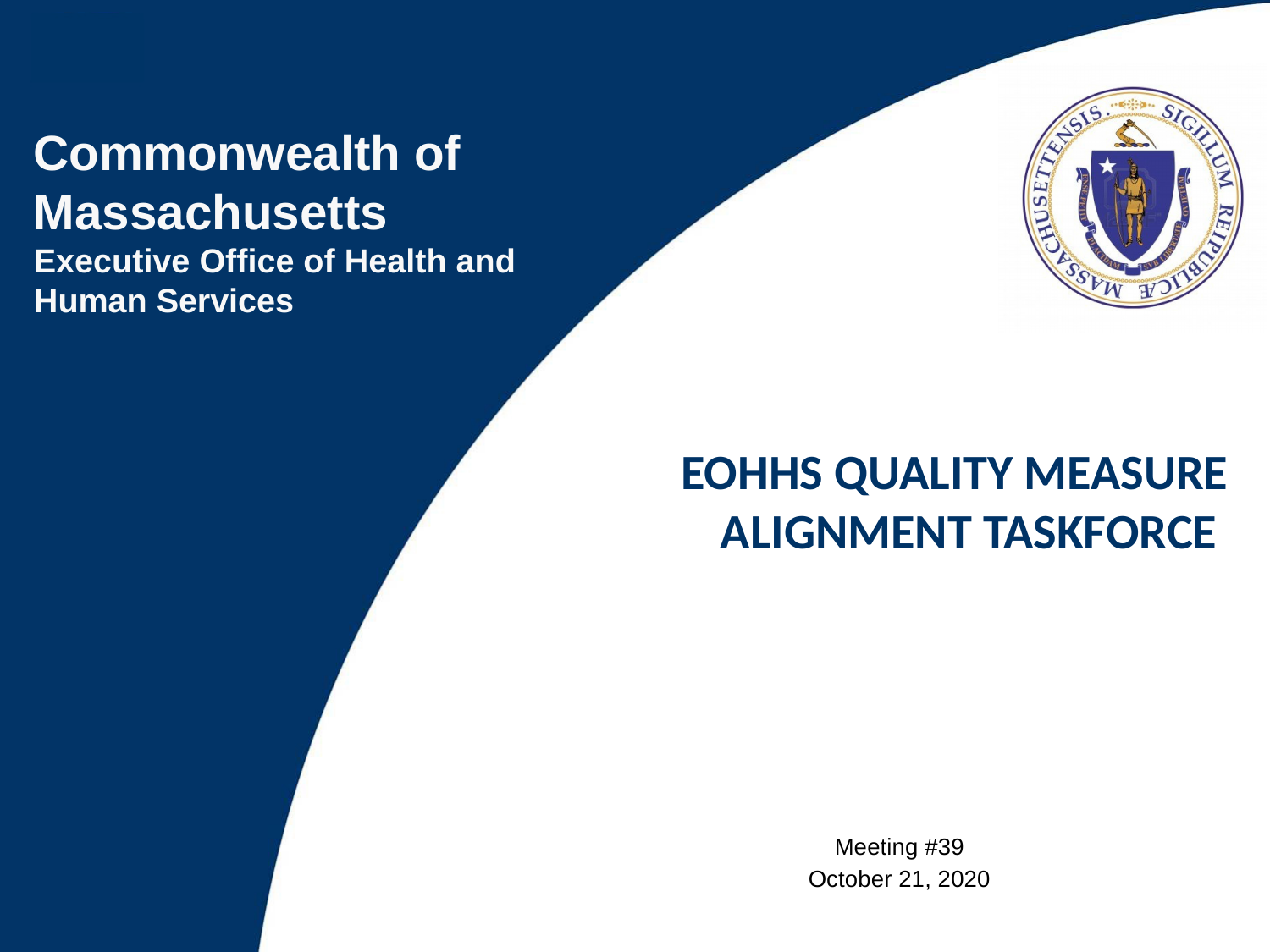

EOHHS Quality Measure alignment taskforce

Meeting #39
October 21, 2020